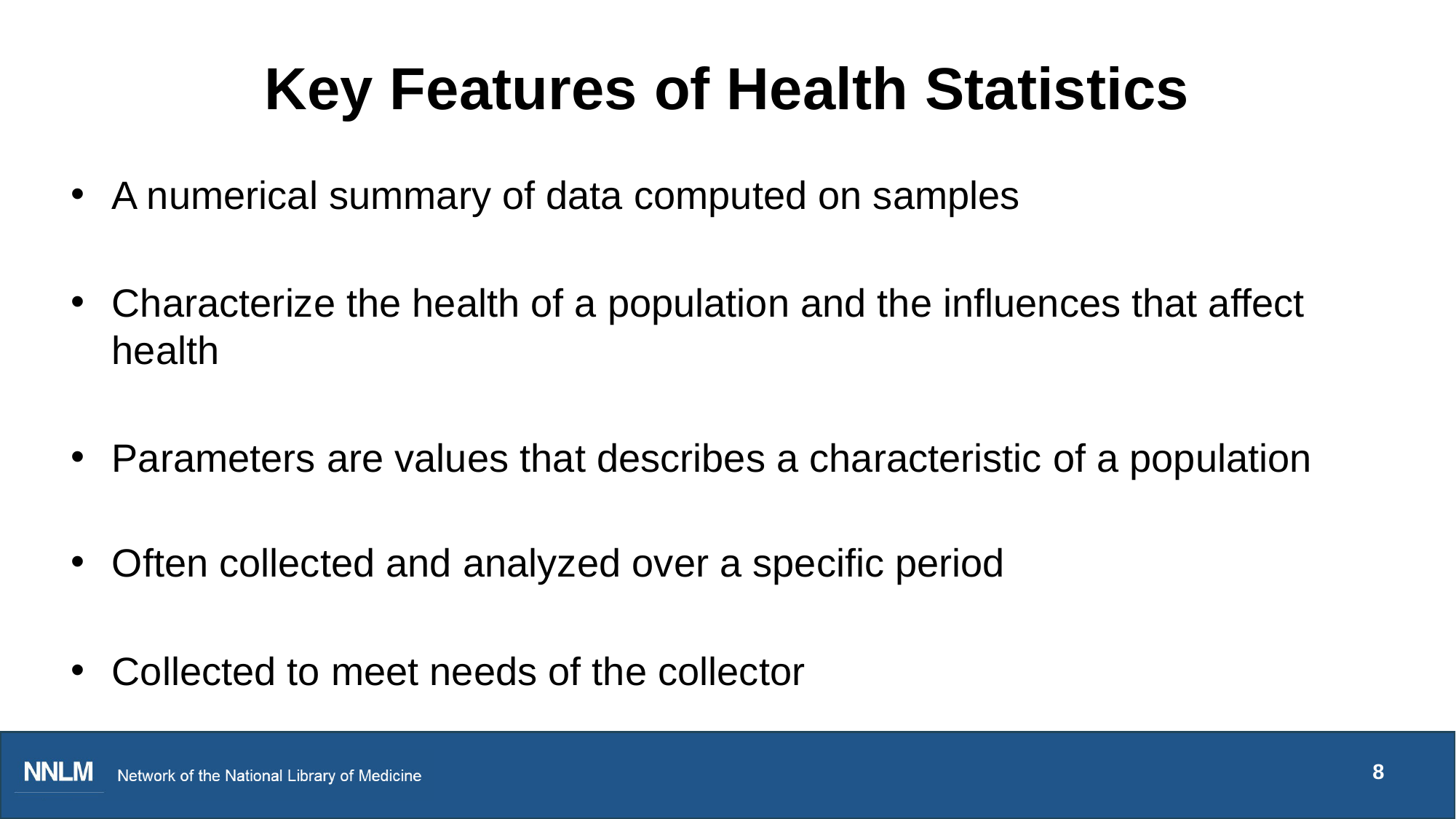

# Key Features of Health Statistics
A numerical summary of data computed on samples

Characterize the health of a population and the influences that affect health

Parameters are values that describes a characteristic of a population

Often collected and analyzed over a specific period

Collected to meet needs of the collector
8